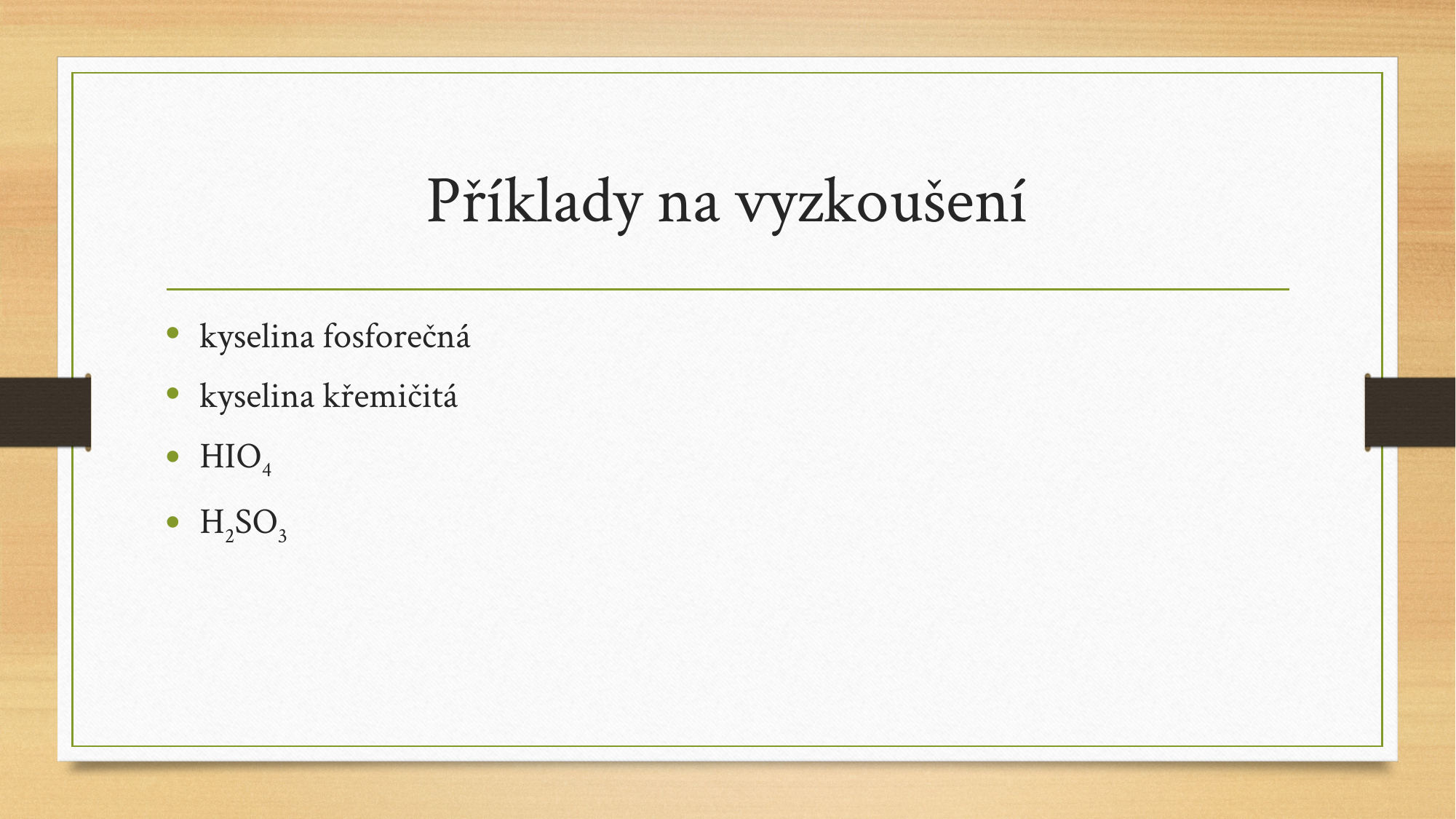

# Příklady na vyzkoušení
kyselina fosforečná
kyselina křemičitá
HIO4
H2SO3